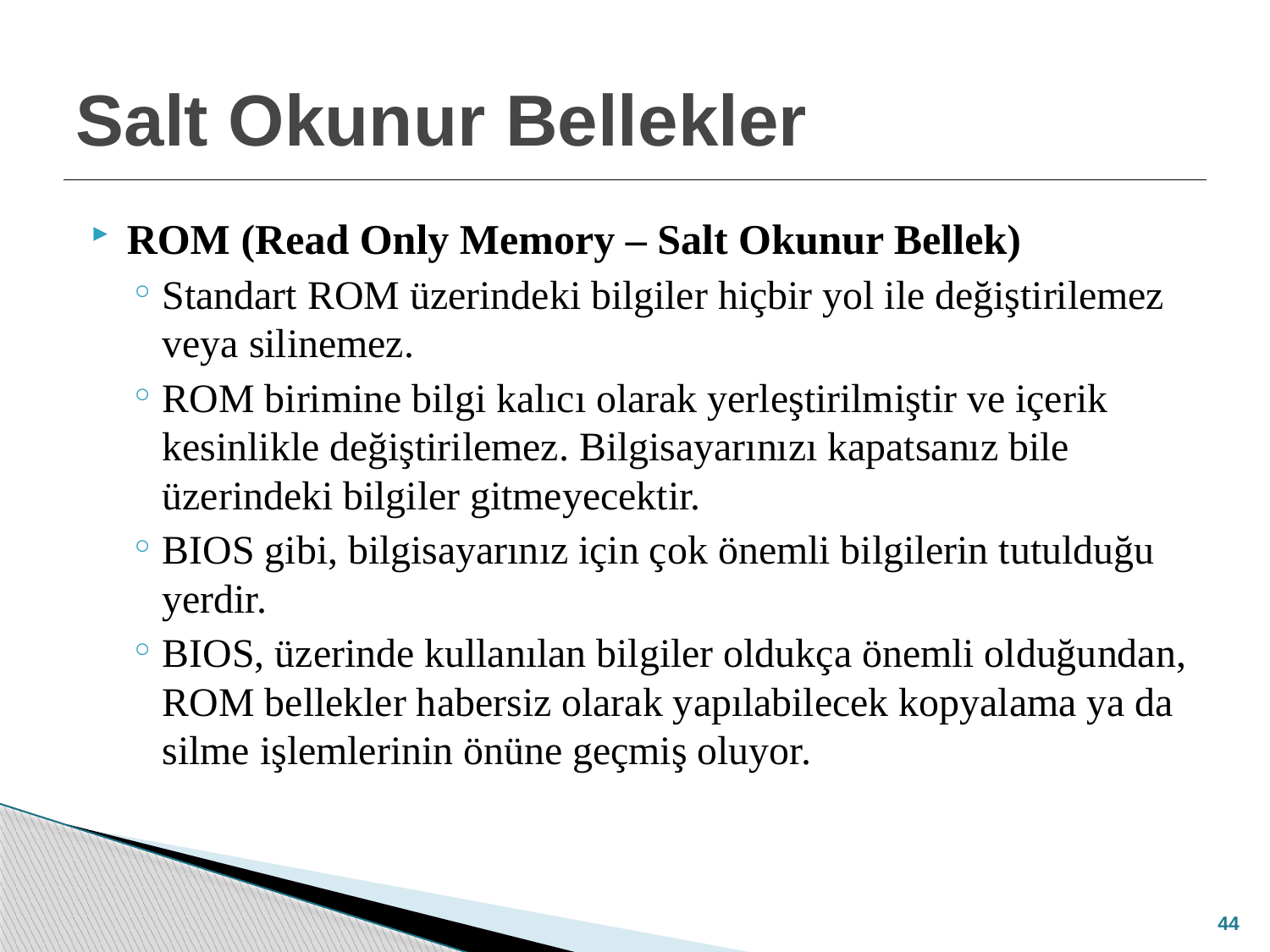

# Salt Okunur Bellekler
ROM (Read Only Memory – Salt Okunur Bellek)
Standart ROM üzerindeki bilgiler hiçbir yol ile değiştirilemez veya silinemez.
ROM birimine bilgi kalıcı olarak yerleştirilmiştir ve içerik kesinlikle değiştirilemez. Bilgisayarınızı kapatsanız bile üzerindeki bilgiler gitmeyecektir.
BIOS gibi, bilgisayarınız için çok önemli bilgilerin tutulduğu yerdir.
BIOS, üzerinde kullanılan bilgiler oldukça önemli olduğundan, ROM bellekler habersiz olarak yapılabilecek kopyalama ya da silme işlemlerinin önüne geçmiş oluyor.
44